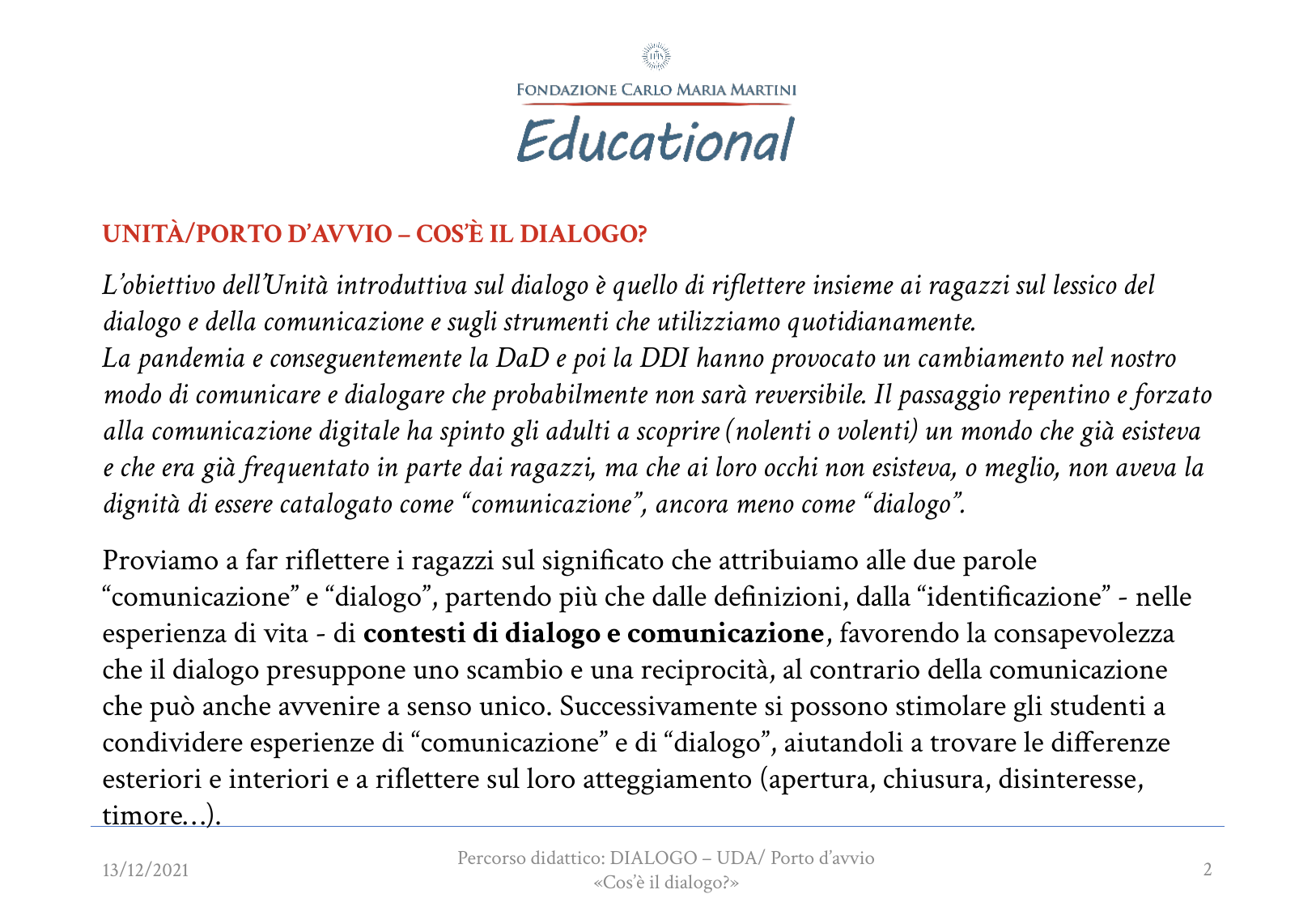

Unità/porto d’avvio – Cos’è il dialogo?

L’obiettivo dell’Unità introduttiva sul dialogo è quello di riflettere insieme ai ragazzi sul lessico del dialogo e della comunicazione e sugli strumenti che utilizziamo quotidianamente.
La pandemia e conseguentemente la DaD e poi la DDI hanno provocato un cambiamento nel nostro modo di comunicare e dialogare che probabilmente non sarà reversibile. Il passaggio repentino e forzato alla comunicazione digitale ha spinto gli adulti a scoprire (nolenti o volenti) un mondo che già esisteva e che era già frequentato in parte dai ragazzi, ma che ai loro occhi non esisteva, o meglio, non aveva la dignità di essere catalogato come “comunicazione”, ancora meno come “dialogo”.

Proviamo a far riflettere i ragazzi sul significato che attribuiamo alle due parole “comunicazione” e “dialogo”, partendo più che dalle definizioni, dalla “identificazione” - nelle esperienza di vita - di contesti di dialogo e comunicazione, favorendo la consapevolezza che il dialogo presuppone uno scambio e una reciprocità, al contrario della comunicazione che può anche avvenire a senso unico. Successivamente si possono stimolare gli studenti a condividere esperienze di “comunicazione” e di “dialogo”, aiutandoli a trovare le differenze esteriori e interiori e a riflettere sul loro atteggiamento (apertura, chiusura, disinteresse, timore…).

13/12/2021
Percorso didattico: DIALOGO – UDA/ Porto d’avvio «Cos’è il dialogo?»
2